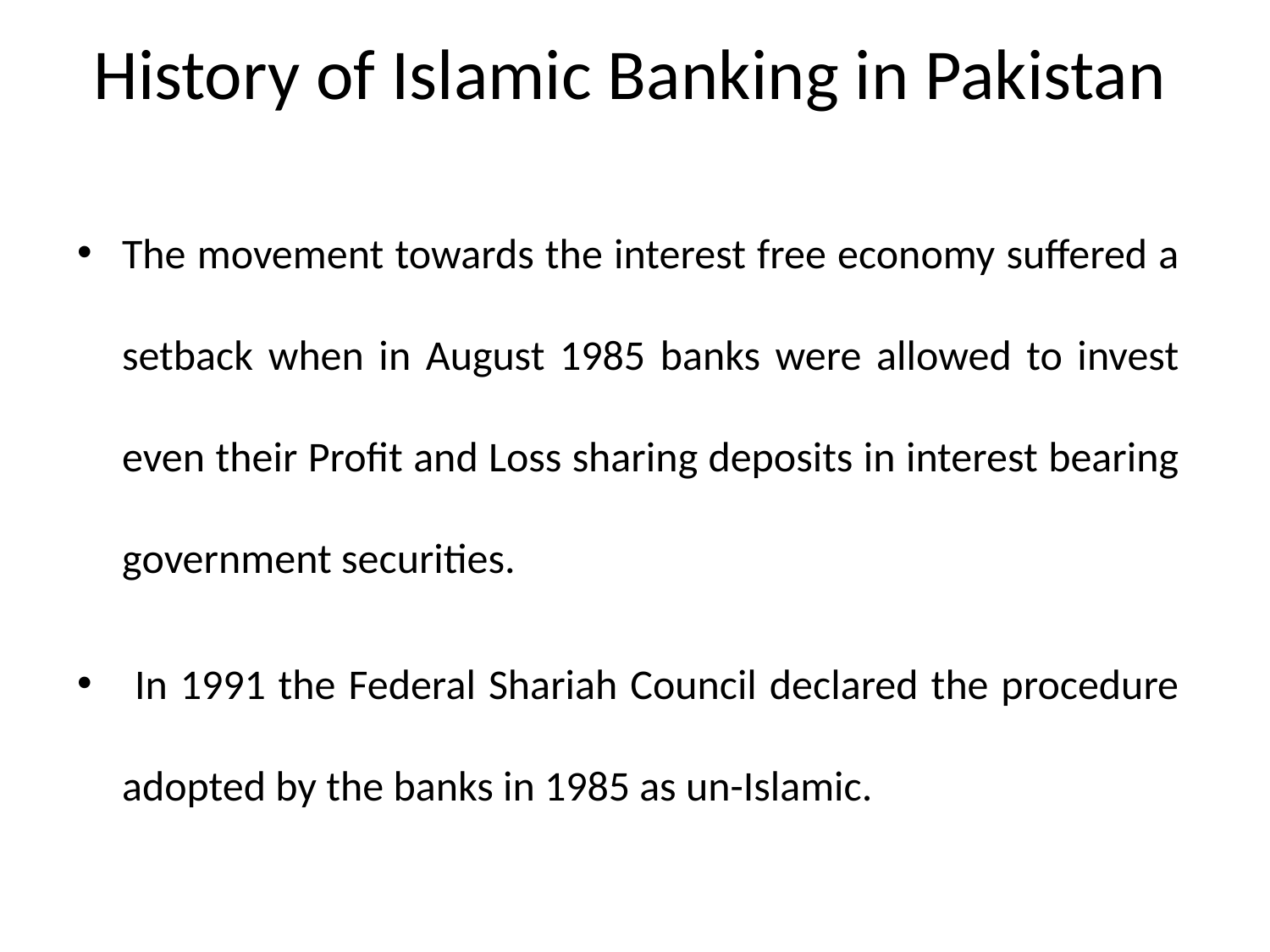

History of Islamic Banking in Pakistan
The movement towards the interest free economy suffered a setback when in August 1985 banks were allowed to invest even their Profit and Loss sharing deposits in interest bearing government securities.
 In 1991 the Federal Shariah Council declared the procedure adopted by the banks in 1985 as un-Islamic.